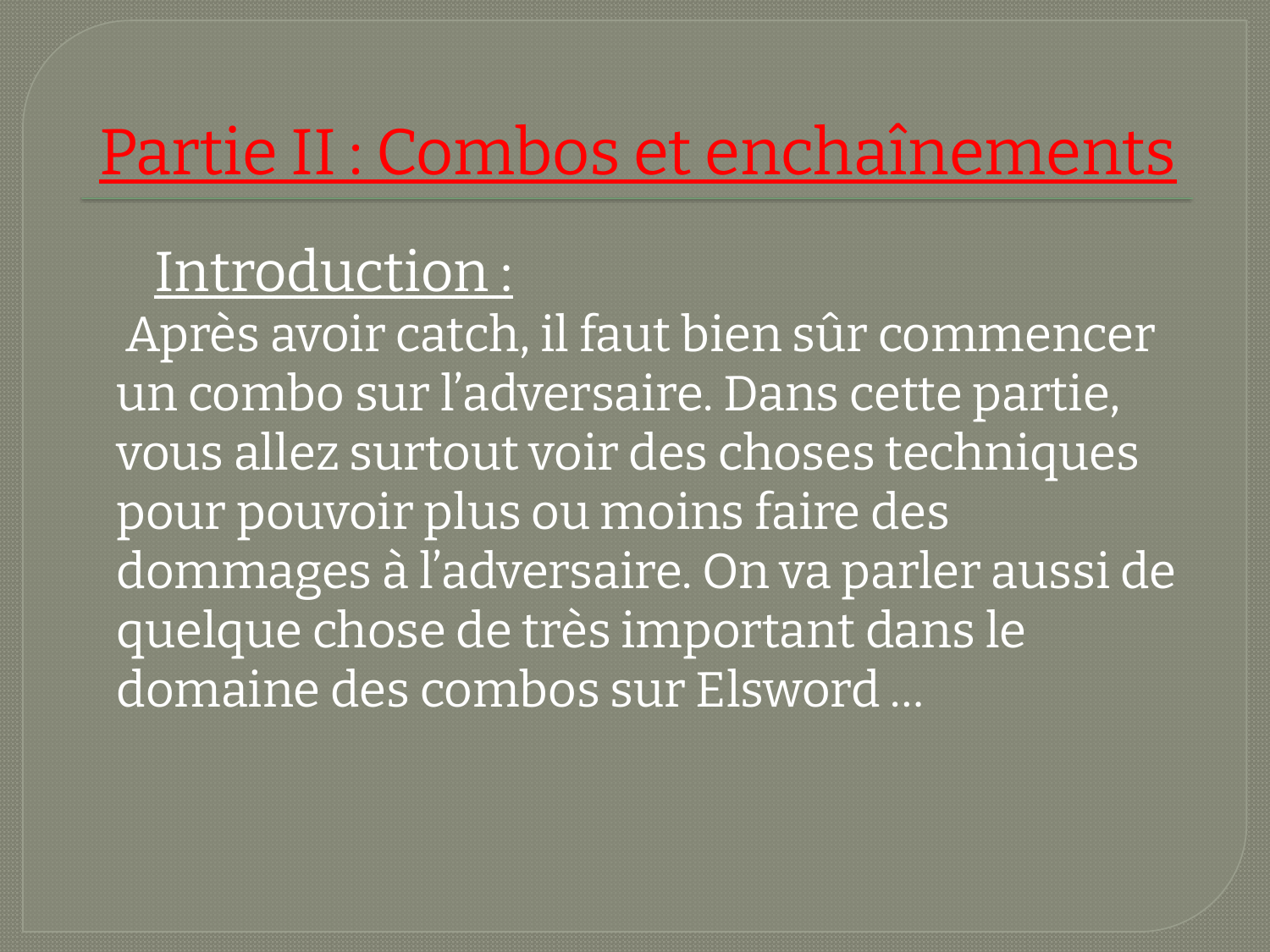

# Partie II : Combos et enchaînements
       Introduction :
     Après avoir catch, il faut bien sûr commencer un combo sur l’adversaire. Dans cette partie, vous allez surtout voir des choses techniques pour pouvoir plus ou moins faire des dommages à l’adversaire. On va parler aussi de quelque chose de très important dans le domaine des combos sur Elsword …